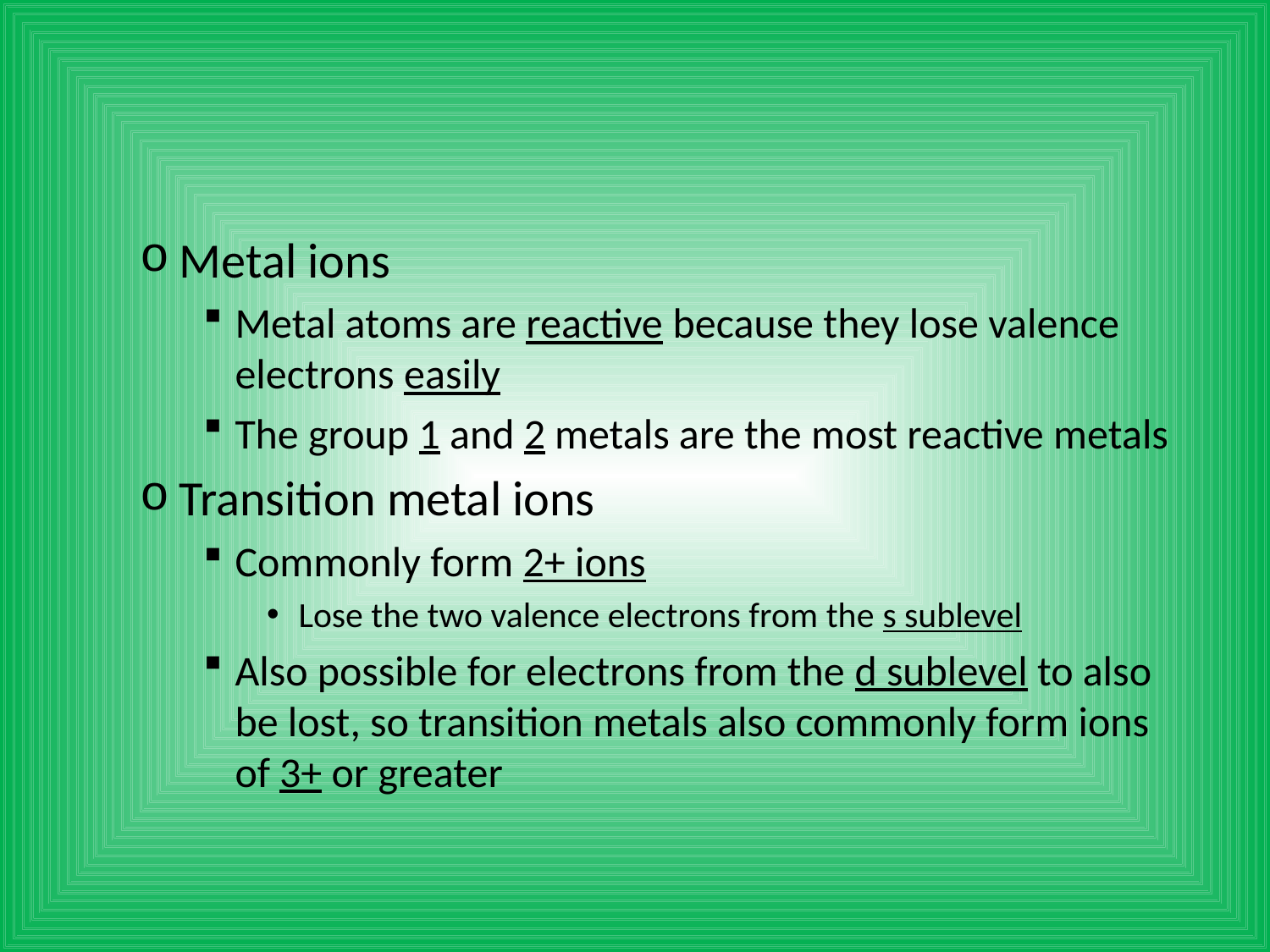

#
Metal ions
Metal atoms are reactive because they lose valence electrons easily
The group 1 and 2 metals are the most reactive metals
Transition metal ions
Commonly form 2+ ions
Lose the two valence electrons from the s sublevel
Also possible for electrons from the d sublevel to also be lost, so transition metals also commonly form ions of 3+ or greater